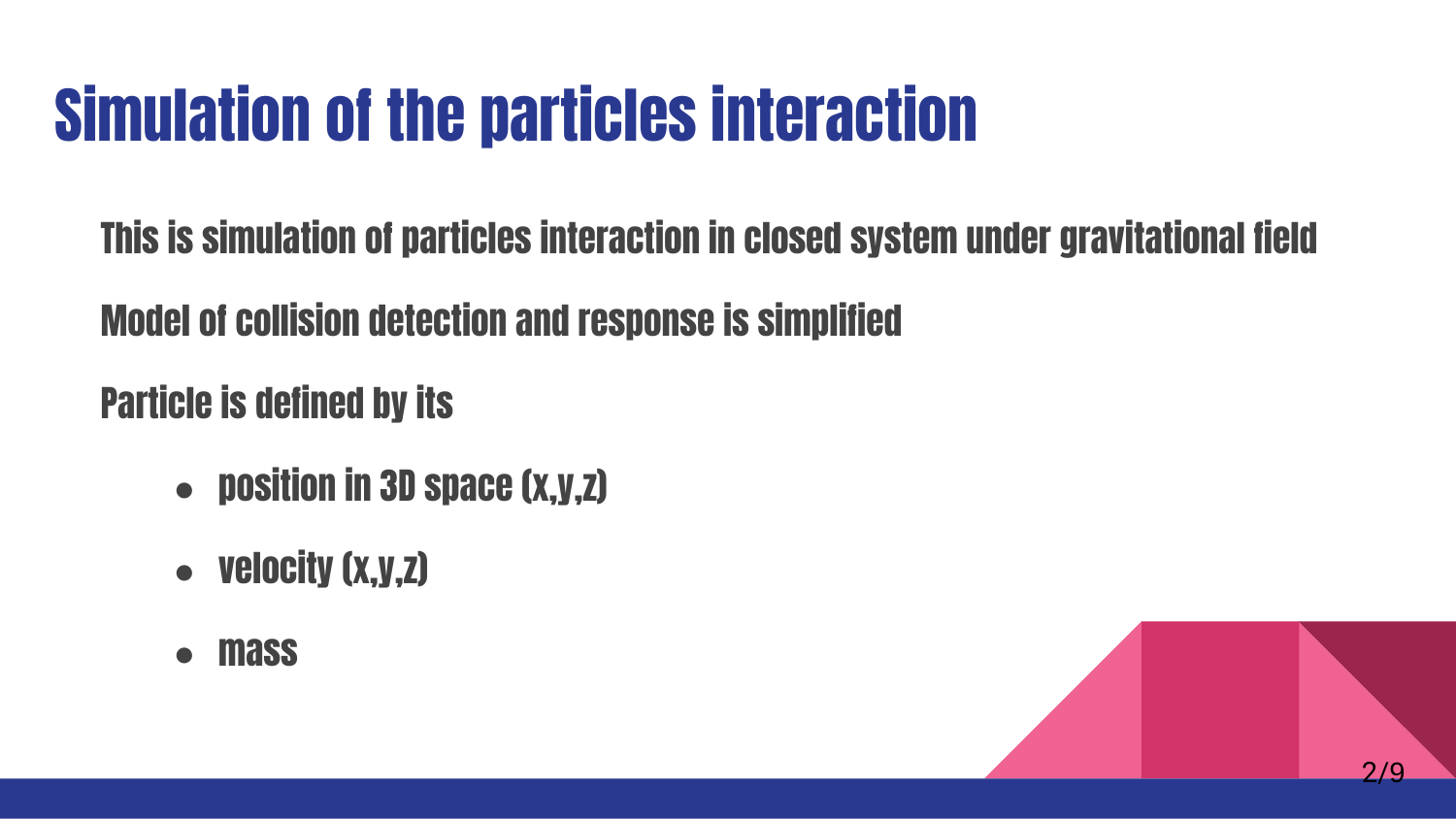

# Simulation of the particles interaction
This is simulation of particles interaction in closed system under gravitational field
Model of collision detection and response is simplified
Particle is defined by its
 position in 3D space (x,y,z)
 velocity (x,y,z)
 mass

2/9